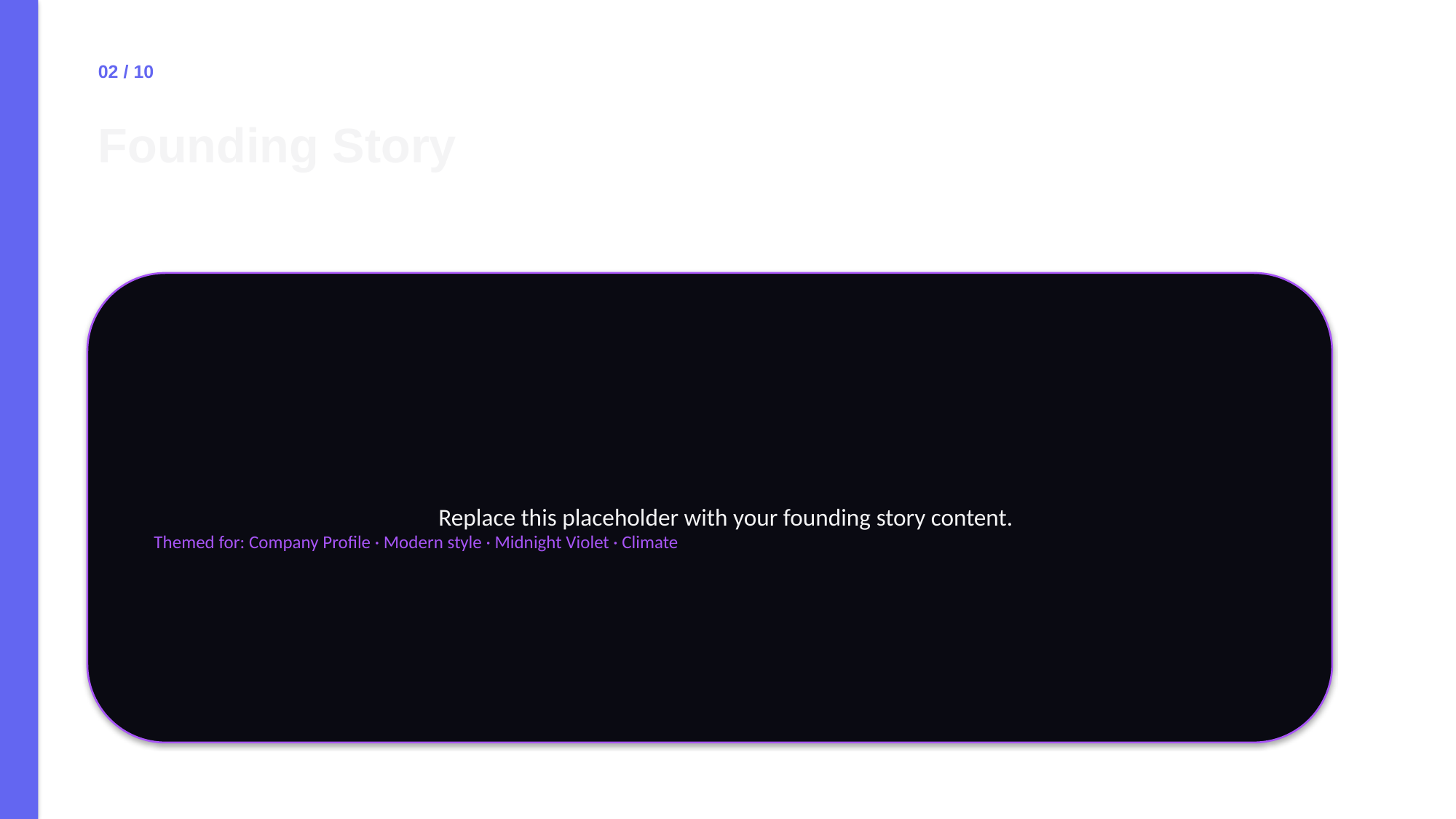

02 / 10
Founding Story
Replace this placeholder with your founding story content.
Themed for: Company Profile · Modern style · Midnight Violet · Climate